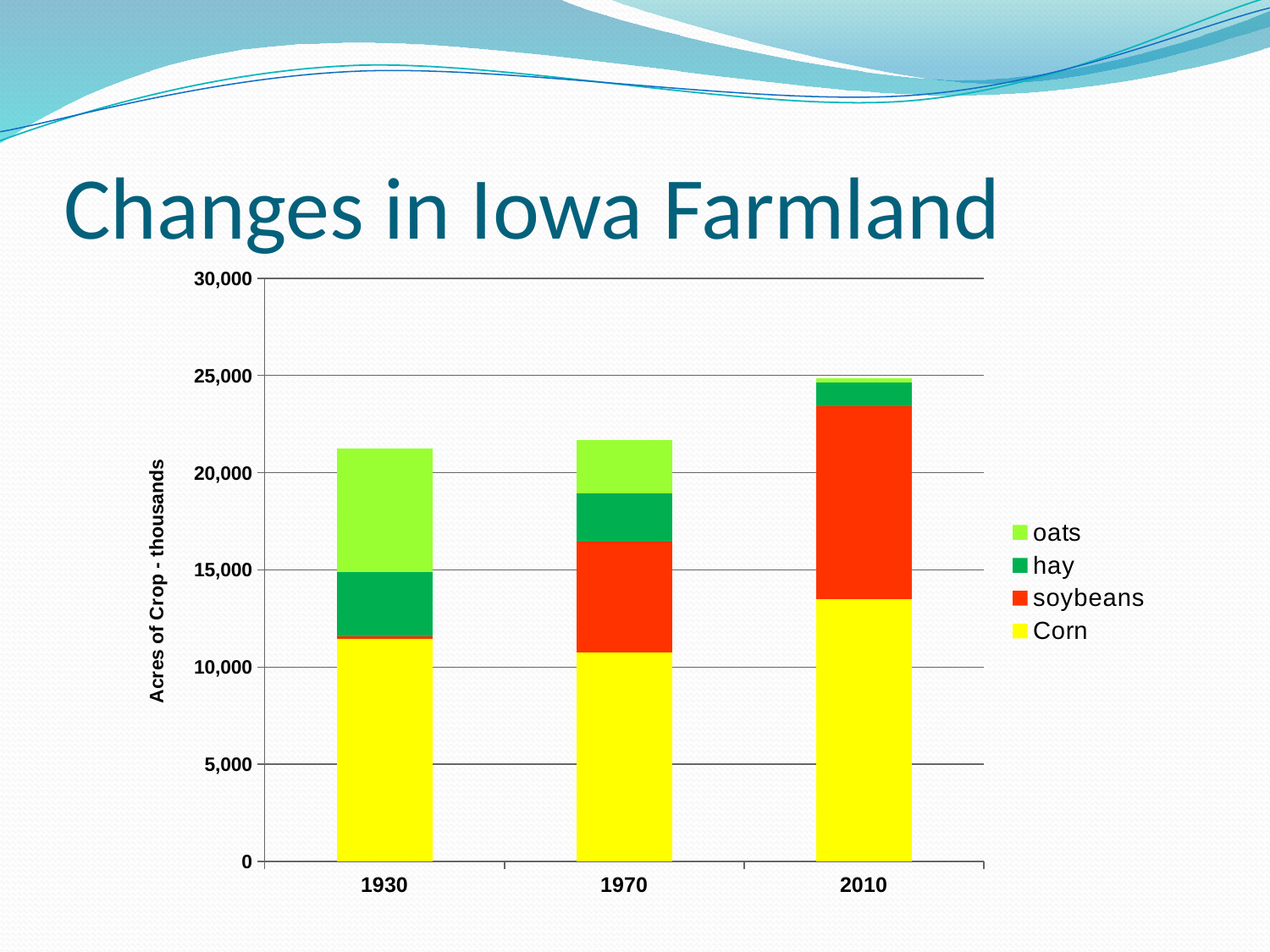

# Changes in Iowa Farmland

### Chart

| Category | Corn | soybeans | hay | oats |
|---|---|---|---|---|
| 1930 | 11449.0 | 124.0 | 3327.0 | 6347.0 |
| 1970 | 10760.0 | 5709.0 | 2460.0 | 2751.0 |
| 2010 | 13500.0 | 9900.0 | 1250.0 | 195.0 |